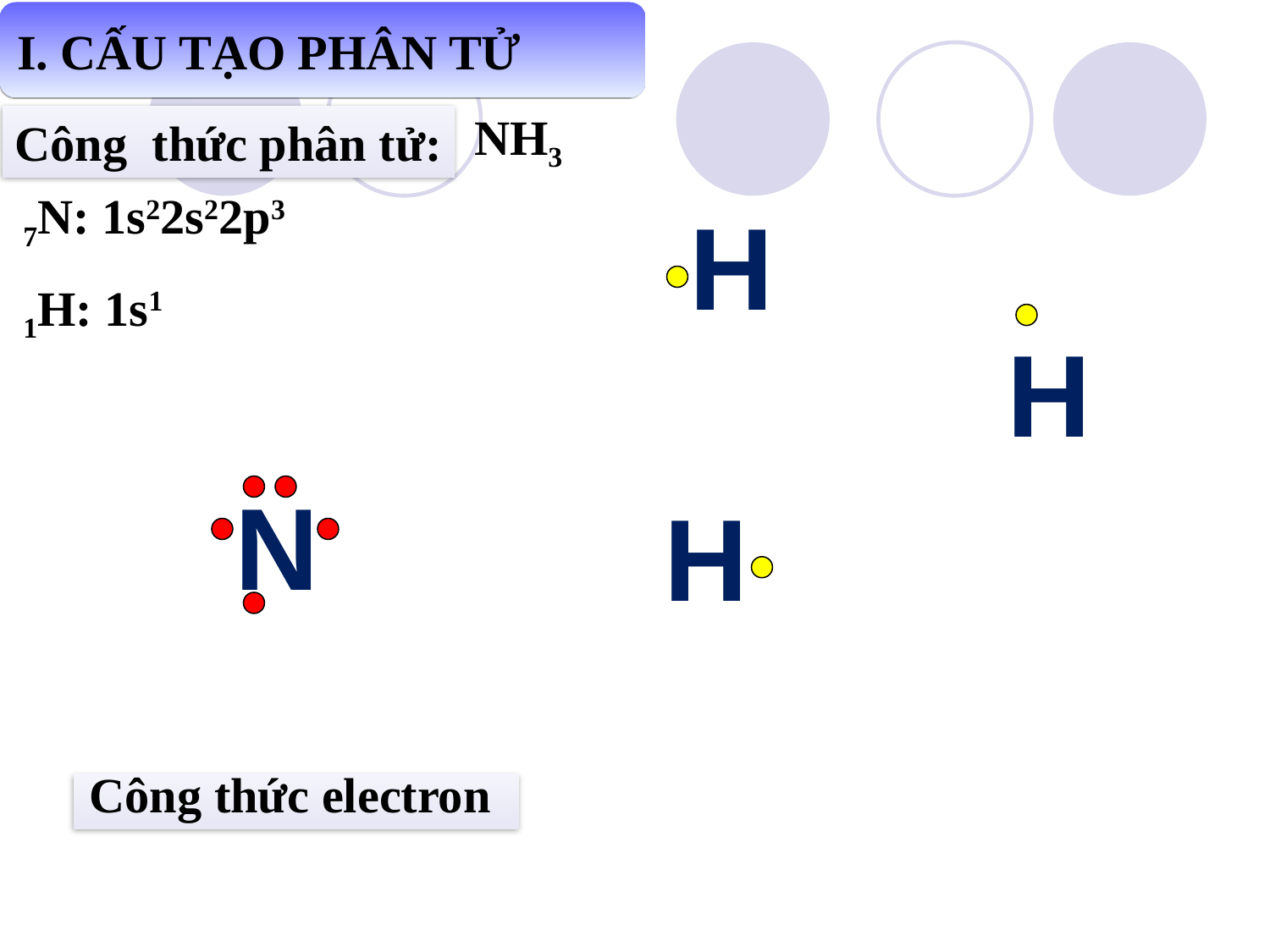

I. CẤU TẠO PHÂN TỬ
NH3
Công  thức phân tử:
7N: 1s22s22p3
1H: 1s1
H

H
N

H

Công thức electron